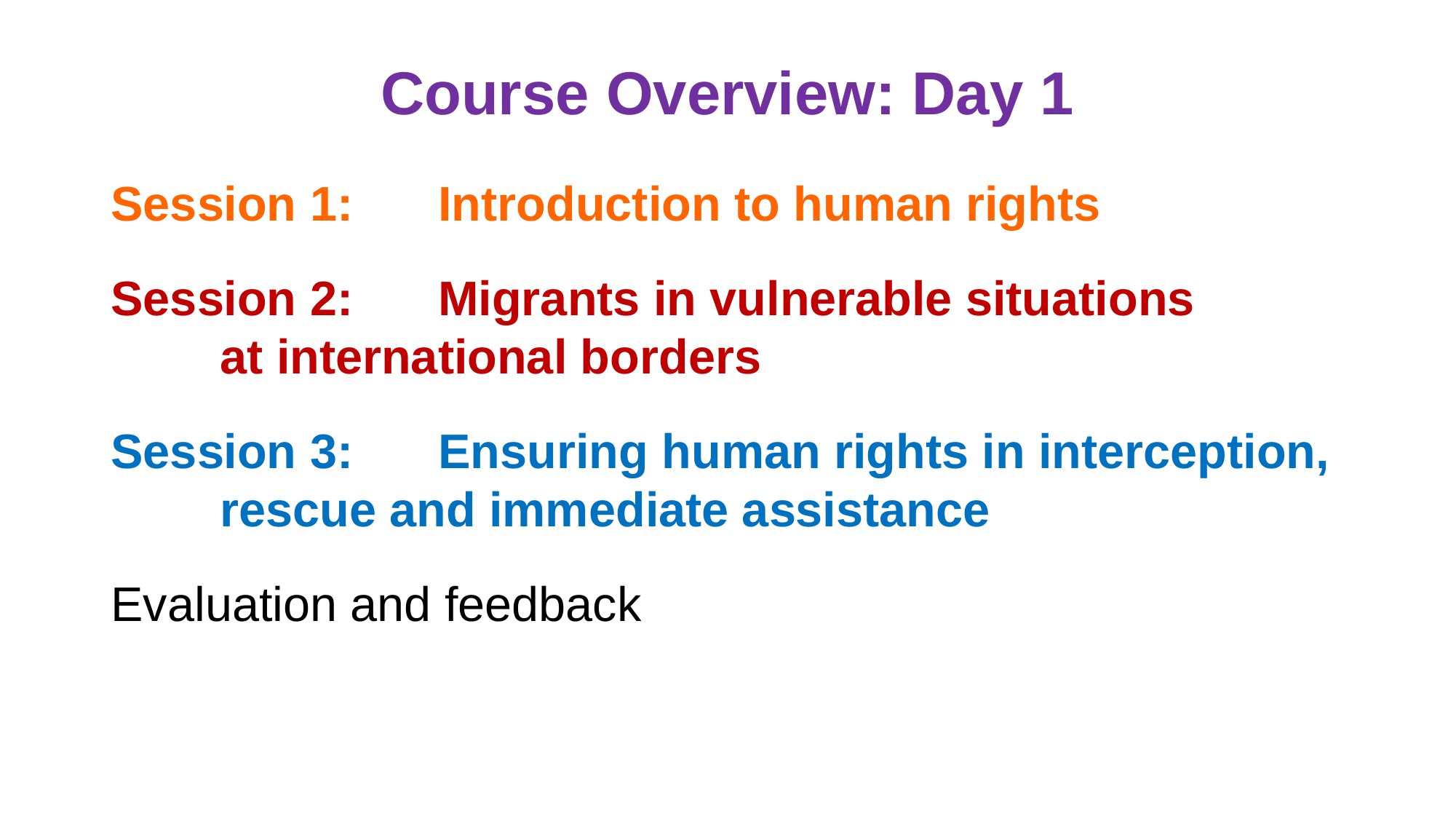

# Course Overview: Day 1
Session 1:	Introduction to human rights
Session 2:	Migrants in vulnerable situations
	at international borders
Session 3:	Ensuring human rights in interception,
	rescue and immediate assistance
Evaluation and feedback